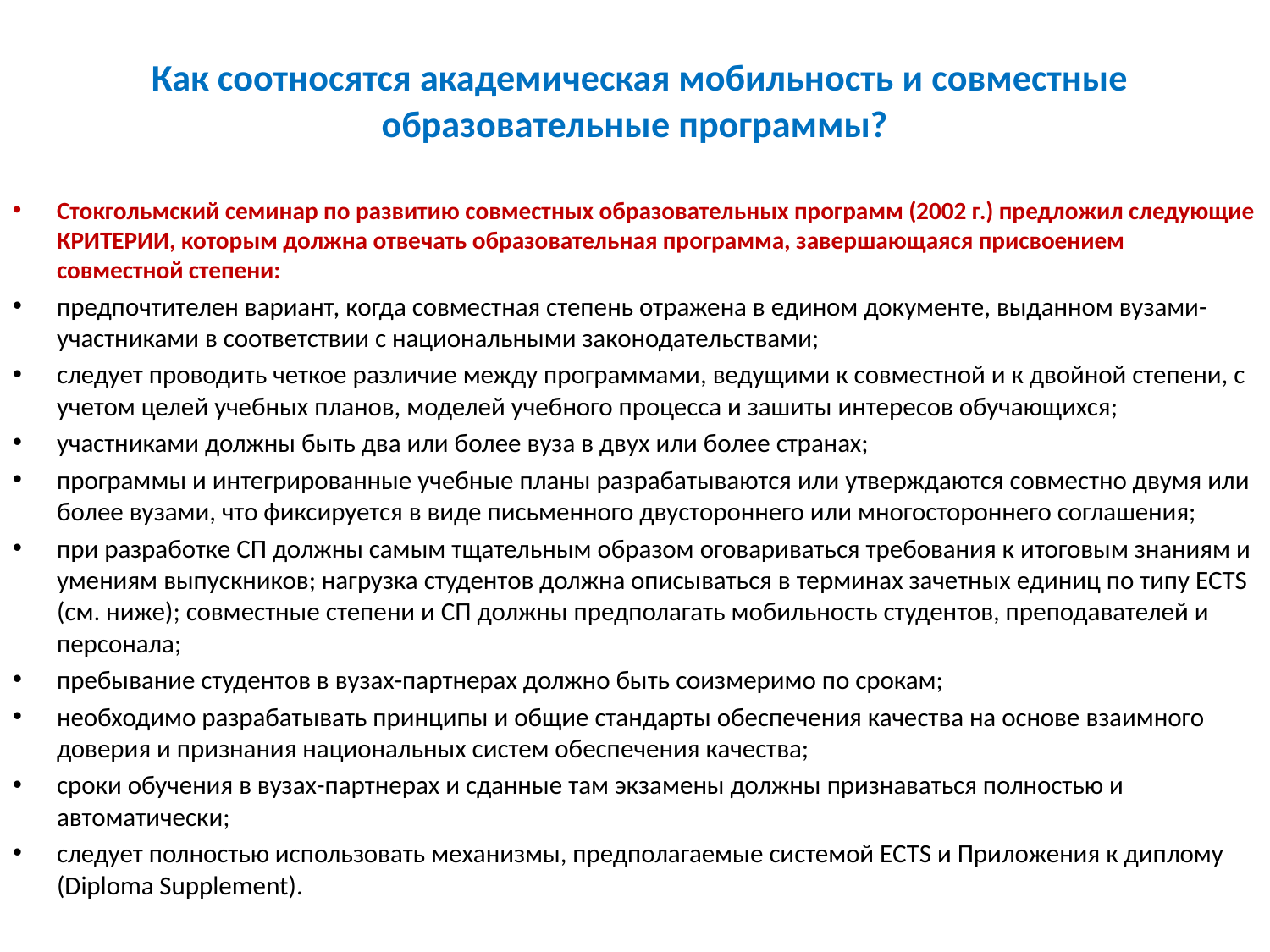

# Как соотносятся академическая мобильность и совместные образовательные программы?
Стокгольмский семинар по развитию совместных образовательных программ (2002 г.) предложил следующие КРИТЕРИИ, которым должна отвечать образовательная программа, завершающаяся присвоением совместной степени:
предпочтителен вариант, когда совместная степень отражена в едином документе, выданном вузами-участниками в соответствии с национальными законодательствами;
следует проводить четкое различие между программами, ведущими к совместной и к двойной степени, с учетом целей учебных планов, моделей учебного процесса и зашиты интересов обучающихся;
участниками должны быть два или более вуза в двух или более странах;
программы и интегрированные учебные планы разрабатываются или утверждаются совместно двумя или более вузами, что фиксируется в виде письменного двустороннего или многостороннего соглашения;
при разработке СП должны самым тщательным образом оговариваться требования к итоговым знаниям и умениям выпускников; нагрузка студентов должна описываться в терминах зачетных единиц по типу ECTS (см. ниже); совместные степени и СП должны предполагать мобильность студентов, преподавателей и персонала;
пребывание студентов в вузах-партнерах должно быть соизмеримо по срокам;
необходимо разрабатывать принципы и общие стандарты обеспечения качества на основе взаимного доверия и признания национальных систем обеспечения качества;
сроки обучения в вузах-партнерах и сданные там экзамены должны признаваться полностью и автоматически;
следует полностью использовать механизмы, предполагаемые системой ECTS и Приложения к диплому (Diploma Supplement).